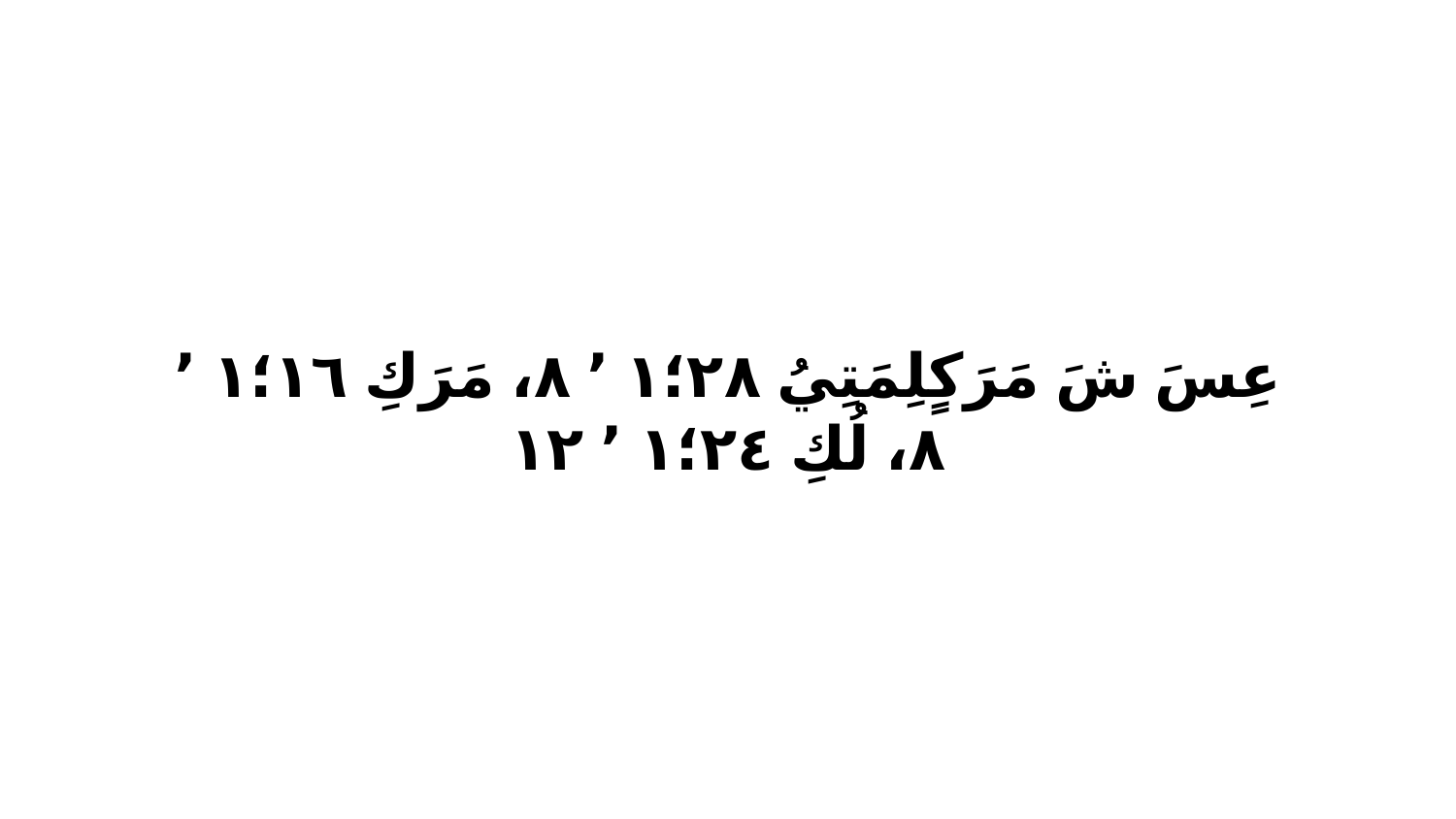

عِسَ شَ مَرَكٍلِمَتِيُ ٢٨‏؛١ ٬ ٨، مَرَكِ ١٦‏؛١ ٬ ٨، لُكِ ٢٤‏؛١ ٬ ١٢